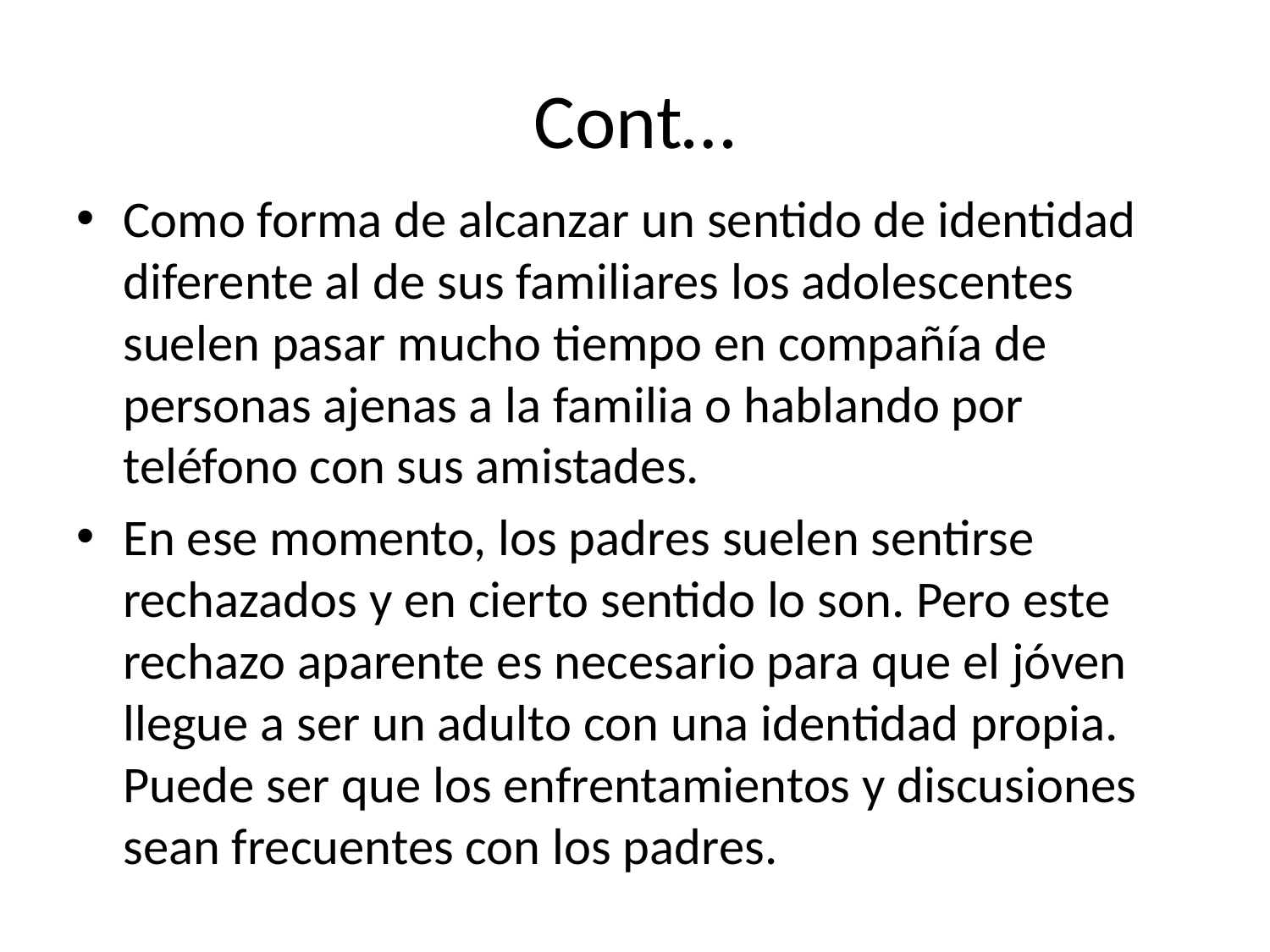

# Cont…
Como forma de alcanzar un sentido de identidad diferente al de sus familiares los adolescentes suelen pasar mucho tiempo en compañía de personas ajenas a la familia o hablando por teléfono con sus amistades.
En ese momento, los padres suelen sentirse rechazados y en cierto sentido lo son. Pero este rechazo aparente es necesario para que el jóven llegue a ser un adulto con una identidad propia. Puede ser que los enfrentamientos y discusiones sean frecuentes con los padres.